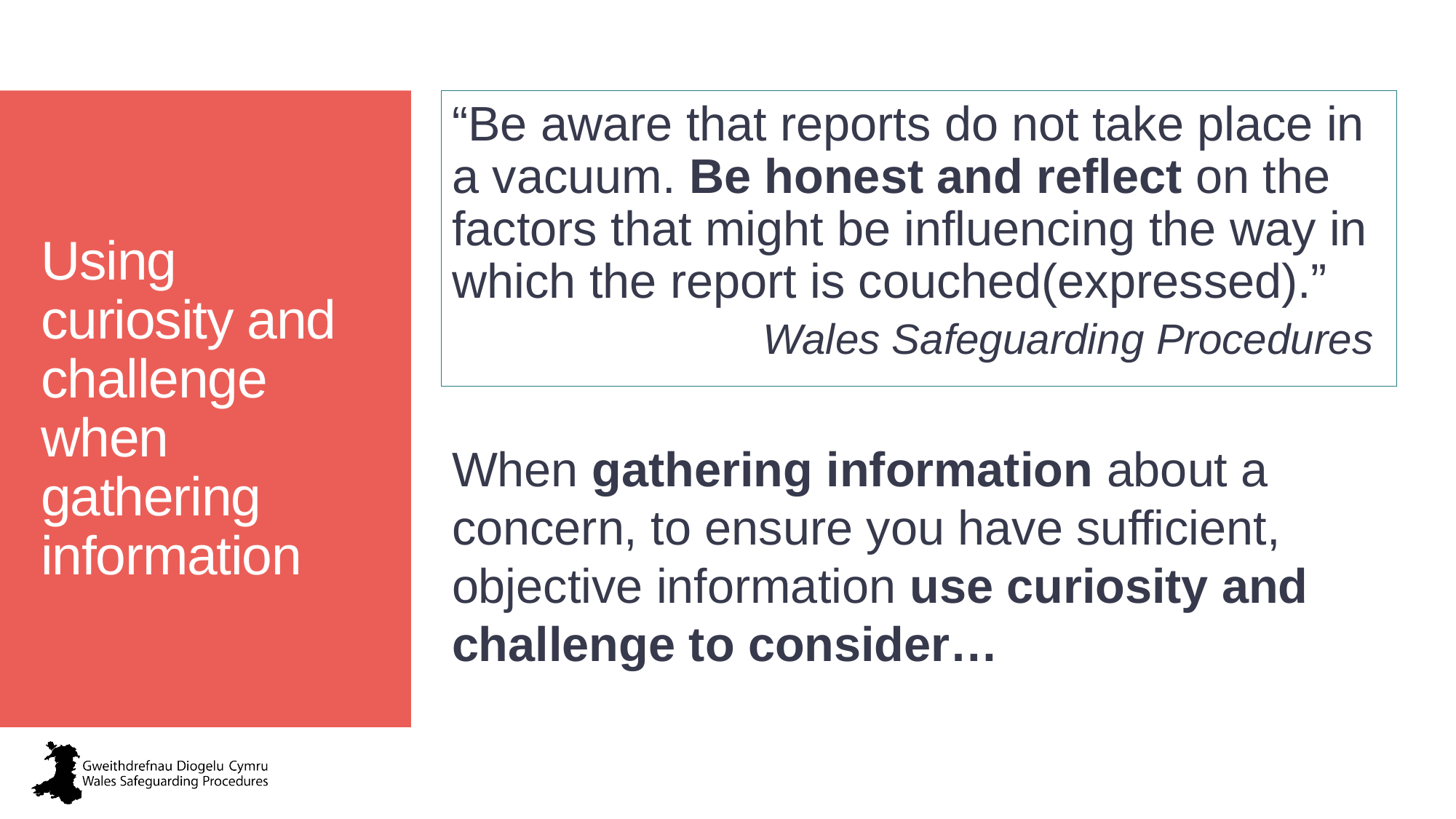

“Be aware that reports do not take place in a vacuum. Be honest and reflect on the factors that might be influencing the way in which the report is couched(expressed).”
Wales Safeguarding Procedures

# Using curiosity and challenge when gathering information
When gathering information about a concern, to ensure you have sufficient, objective information use curiosity and challenge to consider…